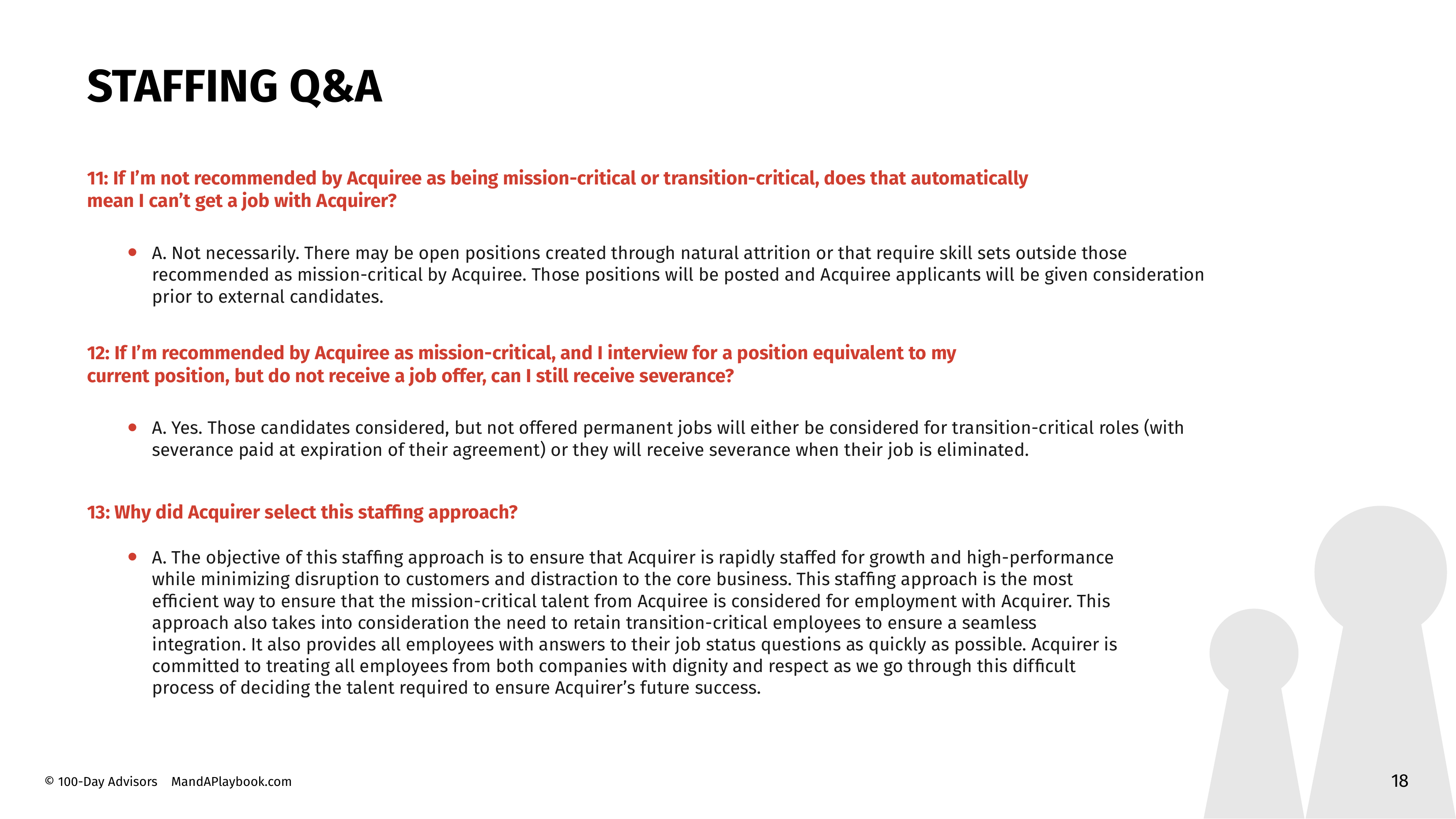

# STAFFING Q&A
11: If I’m not recommended by Acquiree as being mission-critical or transition-critical, does that automatically mean I can’t get a job with Acquirer?

A. Not necessarily. There may be open positions created through natural attrition or that require skill sets outside those recommended as mission-critical by Acquiree. Those positions will be posted and Acquiree applicants will be given consideration prior to external candidates.

12: If I’m recommended by Acquiree as mission-critical, and I interview for a position equivalent to my current position, but do not receive a job offer, can I still receive severance?

A. Yes. Those candidates considered, but not offered permanent jobs will either be considered for transition-critical roles (with severance paid at expiration of their agreement) or they will receive severance when their job is eliminated.

13: Why did Acquirer select this staffing approach?

A. The objective of this staffing approach is to ensure that Acquirer is rapidly staffed for growth and high-performance while minimizing disruption to customers and distraction to the core business. This staffing approach is the most efficient way to ensure that the mission-critical talent from Acquiree is considered for employment with Acquirer. This approach also takes into consideration the need to retain transition-critical employees to ensure a seamless integration. It also provides all employees with answers to their job status questions as quickly as possible. Acquirer is committed to treating all employees from both companies with dignity and respect as we go through this difficult process of deciding the talent required to ensure Acquirer’s future success.

18
© 100-Day Advisors    MandAPlaybook.com